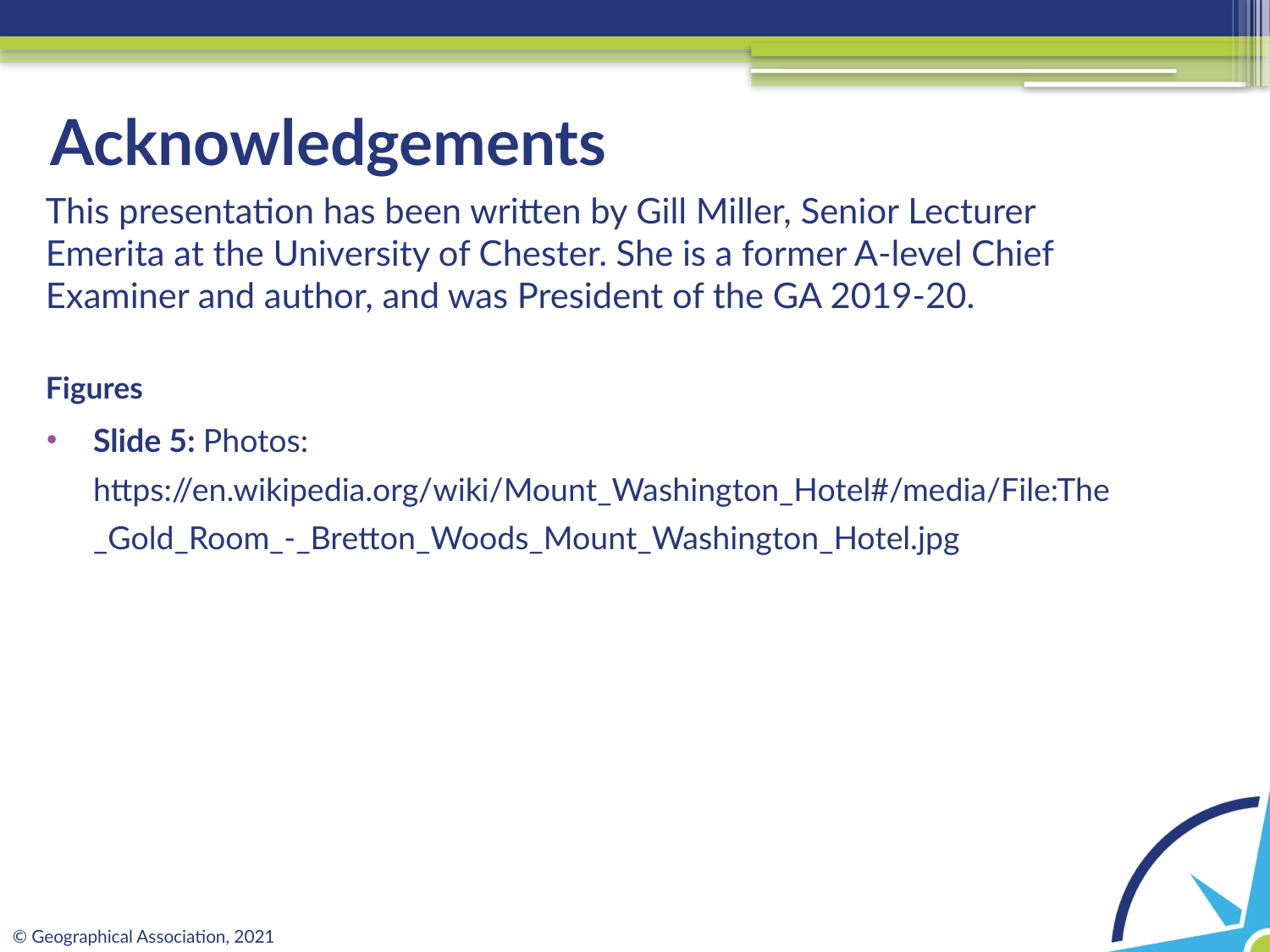

# Acknowledgements
This presentation has been written by Gill Miller, Senior Lecturer Emerita at the University of Chester. She is a former A-level Chief Examiner and author, and was President of the GA 2019-20.

Figures
Slide 5: Photos: https://en.wikipedia.org/wiki/Mount_Washington_Hotel#/media/File:The_Gold_Room_-_Bretton_Woods_Mount_Washington_Hotel.jpg